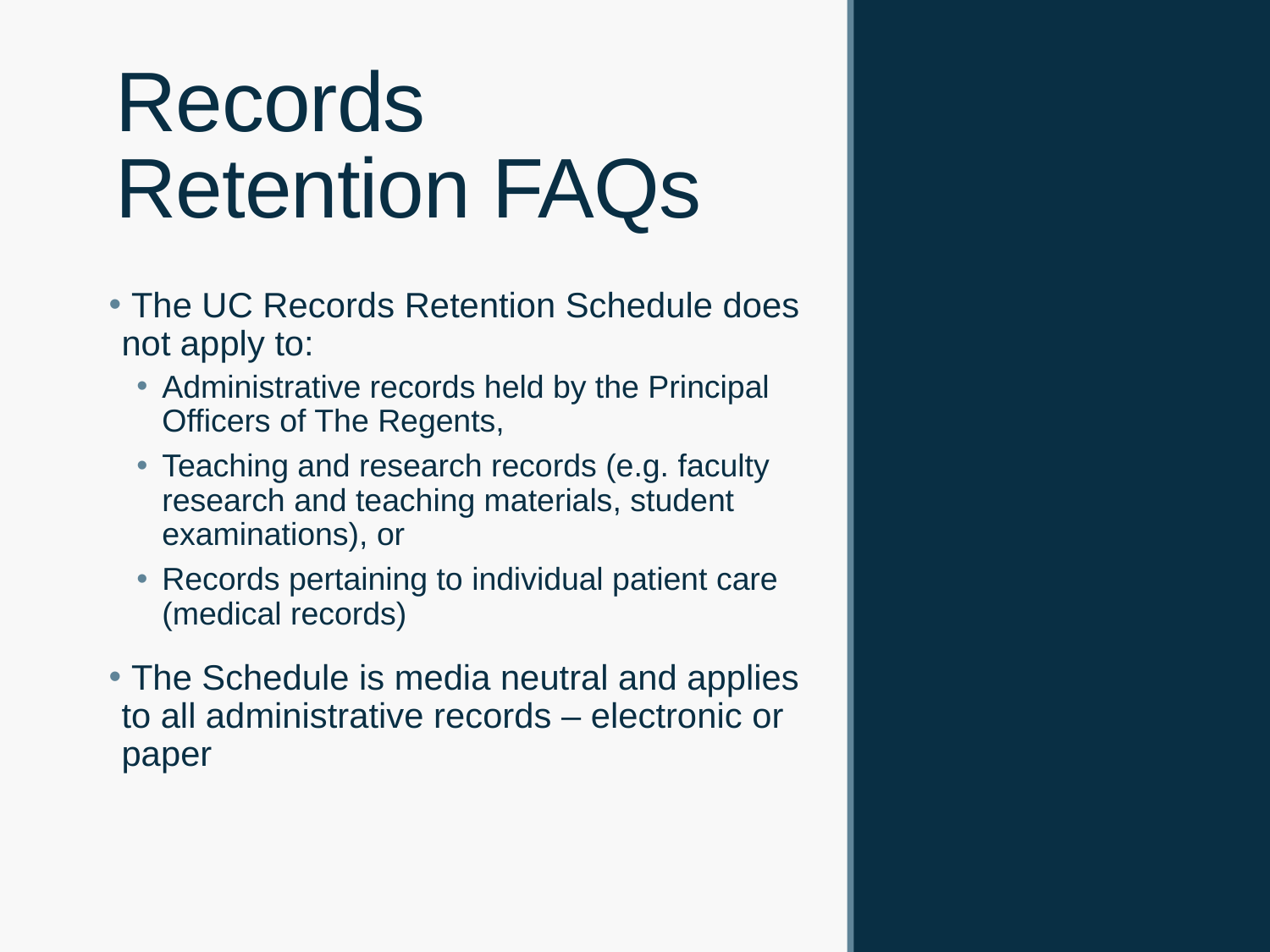

# Records Retention FAQs
 The UC Records Retention Schedule does not apply to:
Administrative records held by the Principal Officers of The Regents,
Teaching and research records (e.g. faculty research and teaching materials, student examinations), or
Records pertaining to individual patient care (medical records)
 The Schedule is media neutral and applies to all administrative records – electronic or paper